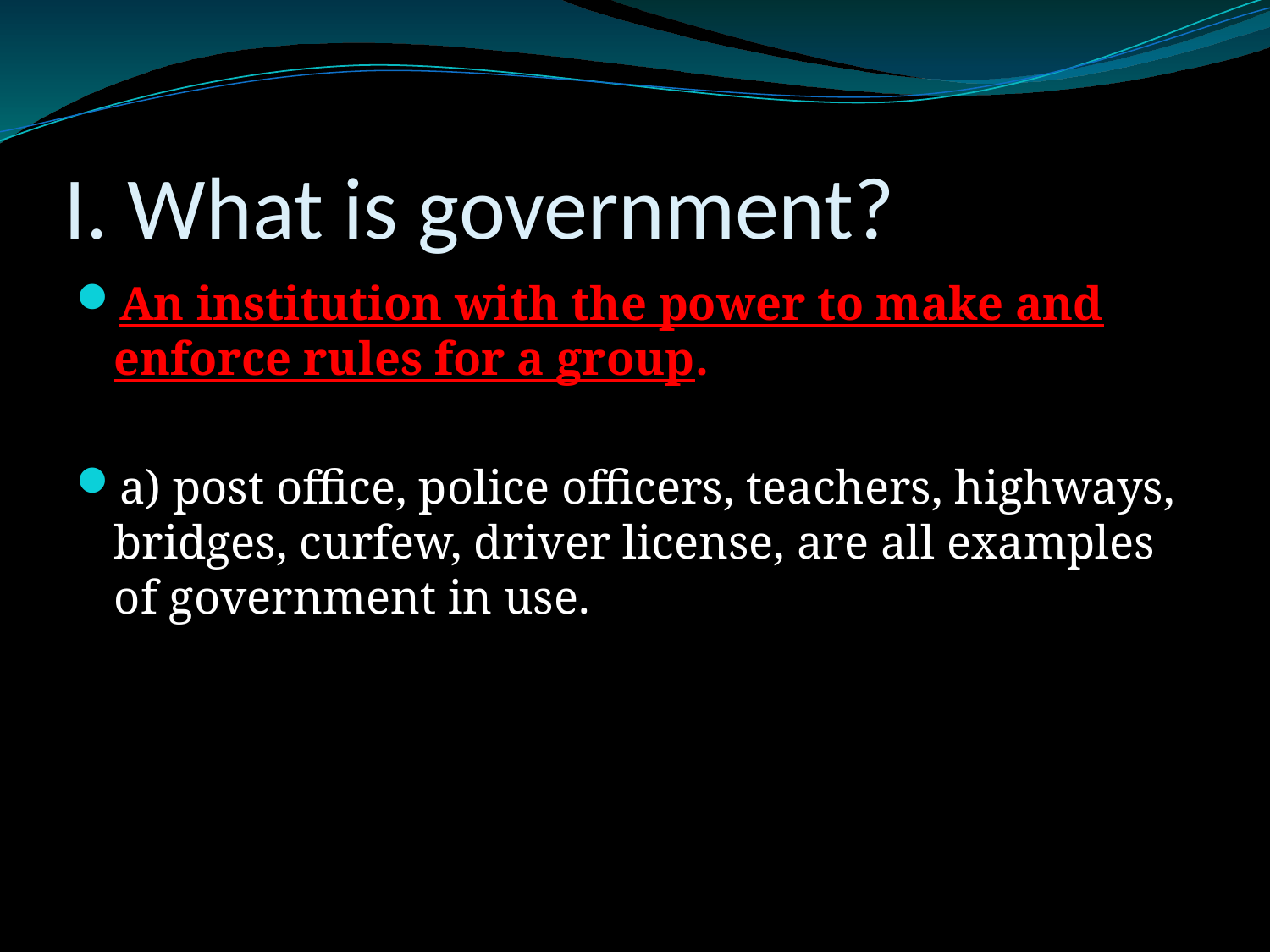

# I. What is government?
An institution with the power to make and enforce rules for a group.

a) post office, police officers, teachers, highways, bridges, curfew, driver license, are all examples of government in use.